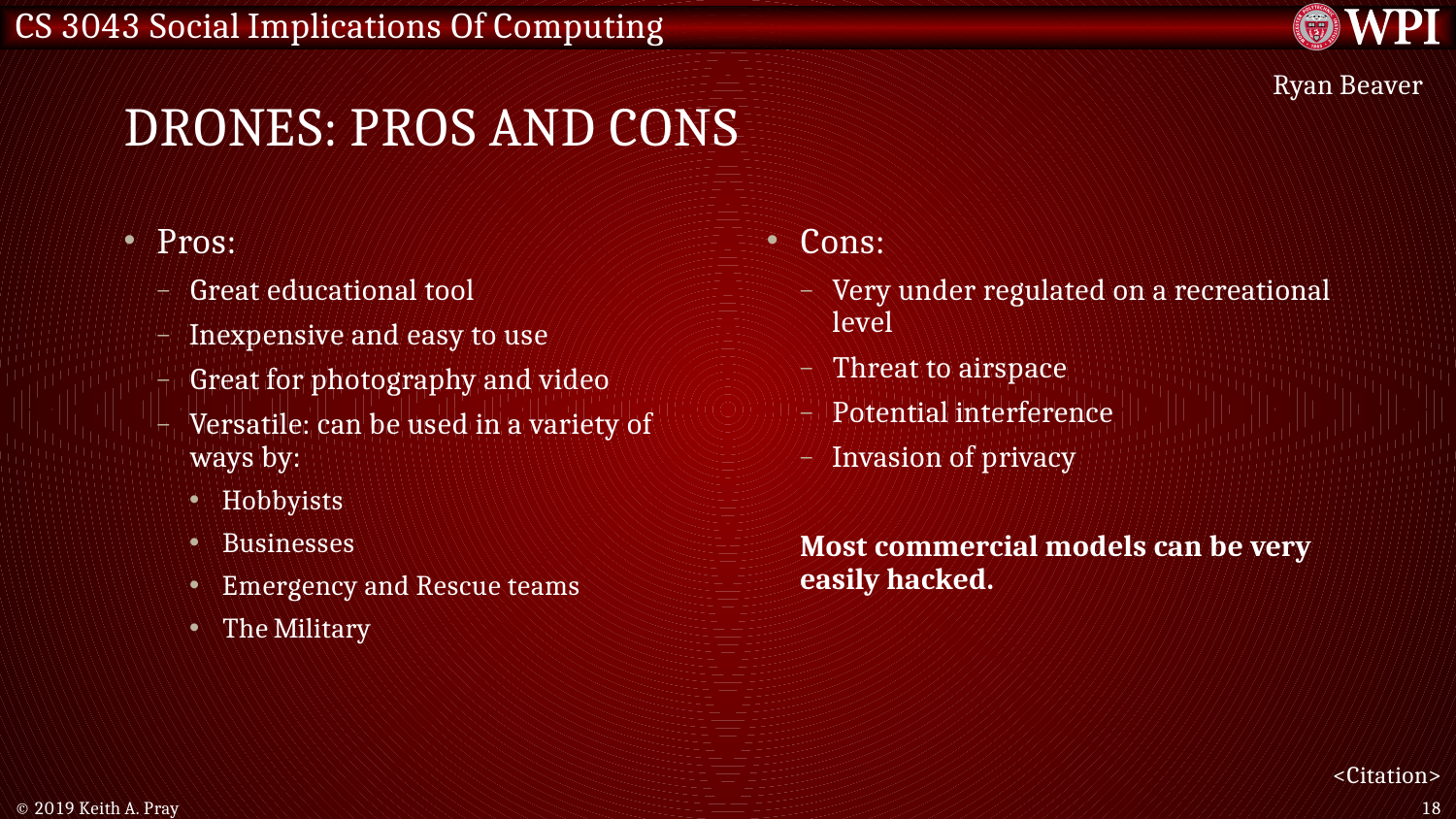

# Drones: Pros and Cons
Ryan Beaver
Pros:
Great educational tool
Inexpensive and easy to use
Great for photography and video
Versatile: can be used in a variety of ways by:
Hobbyists
Businesses
Emergency and Rescue teams
The Military

Cons:
Very under regulated on a recreational level
Threat to airspace
Potential interference
Invasion of privacy

Most commercial models can be very easily hacked.

<Citation>
© 2019 Keith A. Pray
18